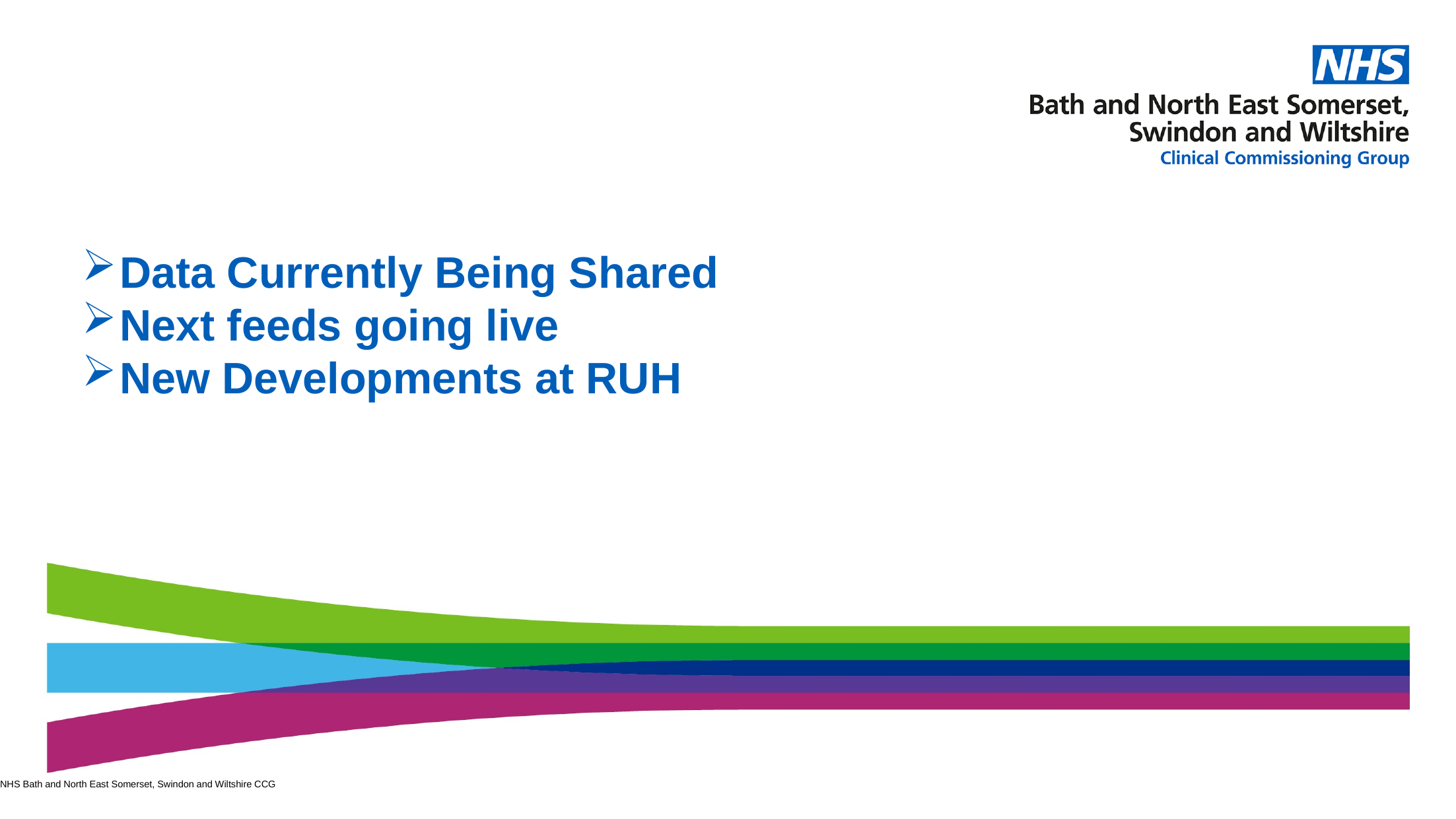

Data Currently Being Shared
Next feeds going live
New Developments at RUH
NHS Bath and North East Somerset, Swindon and Wiltshire CCG